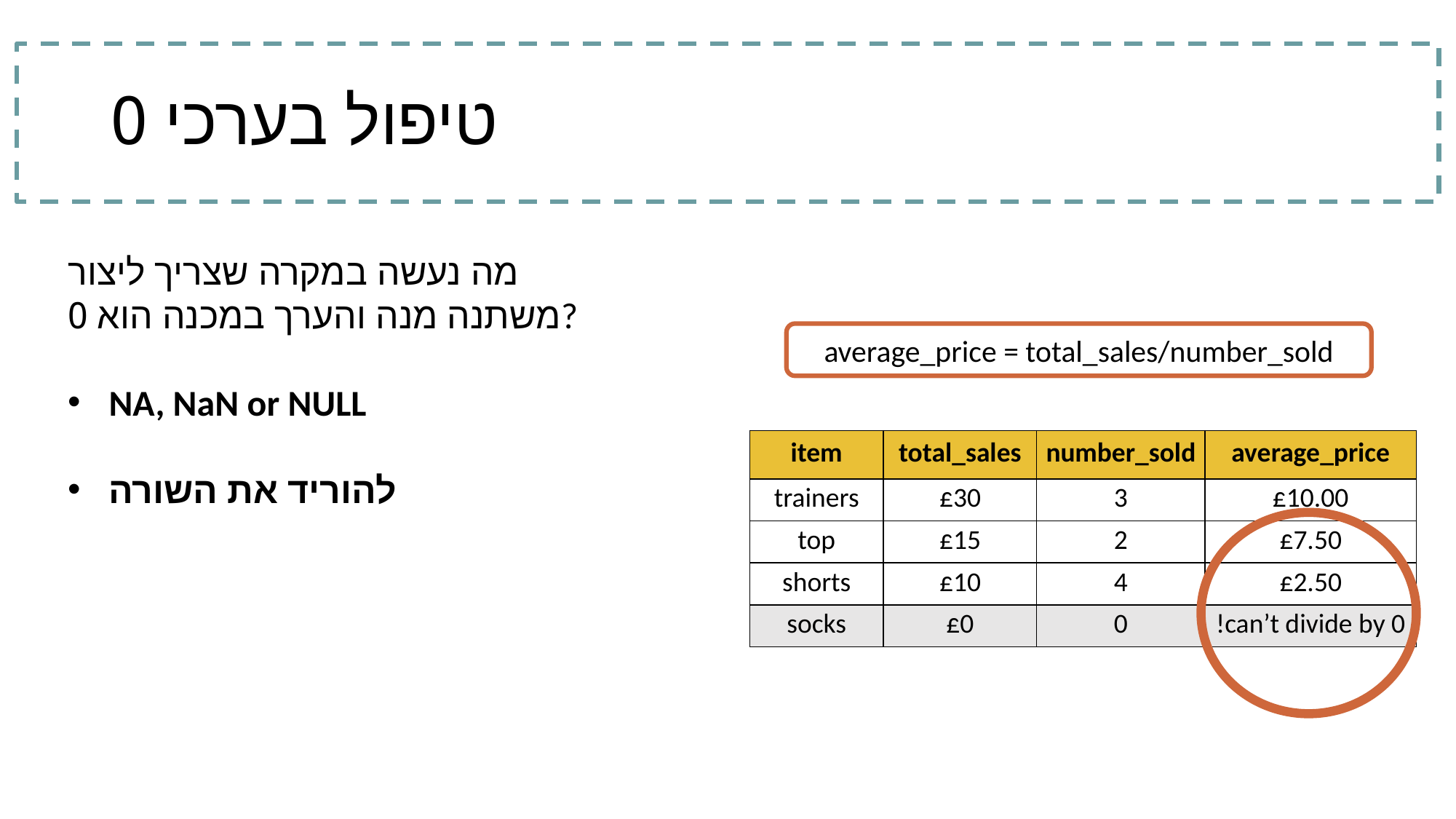

# טיפול בערכי 0
מה נעשה במקרה שצריך ליצור משתנה מנה והערך במכנה הוא 0?

NA, NaN or NULL

להוריד את השורה
average_price = total_sales/number_sold
| item | total\_sales | number\_sold | average\_price |
| --- | --- | --- | --- |
| trainers | £30 | 3 | £10.00 |
| top | £15 | 2 | £7.50 |
| shorts | £10 | 4 | £2.50 |
| socks | £0 | 0 | !can’t divide by 0 |